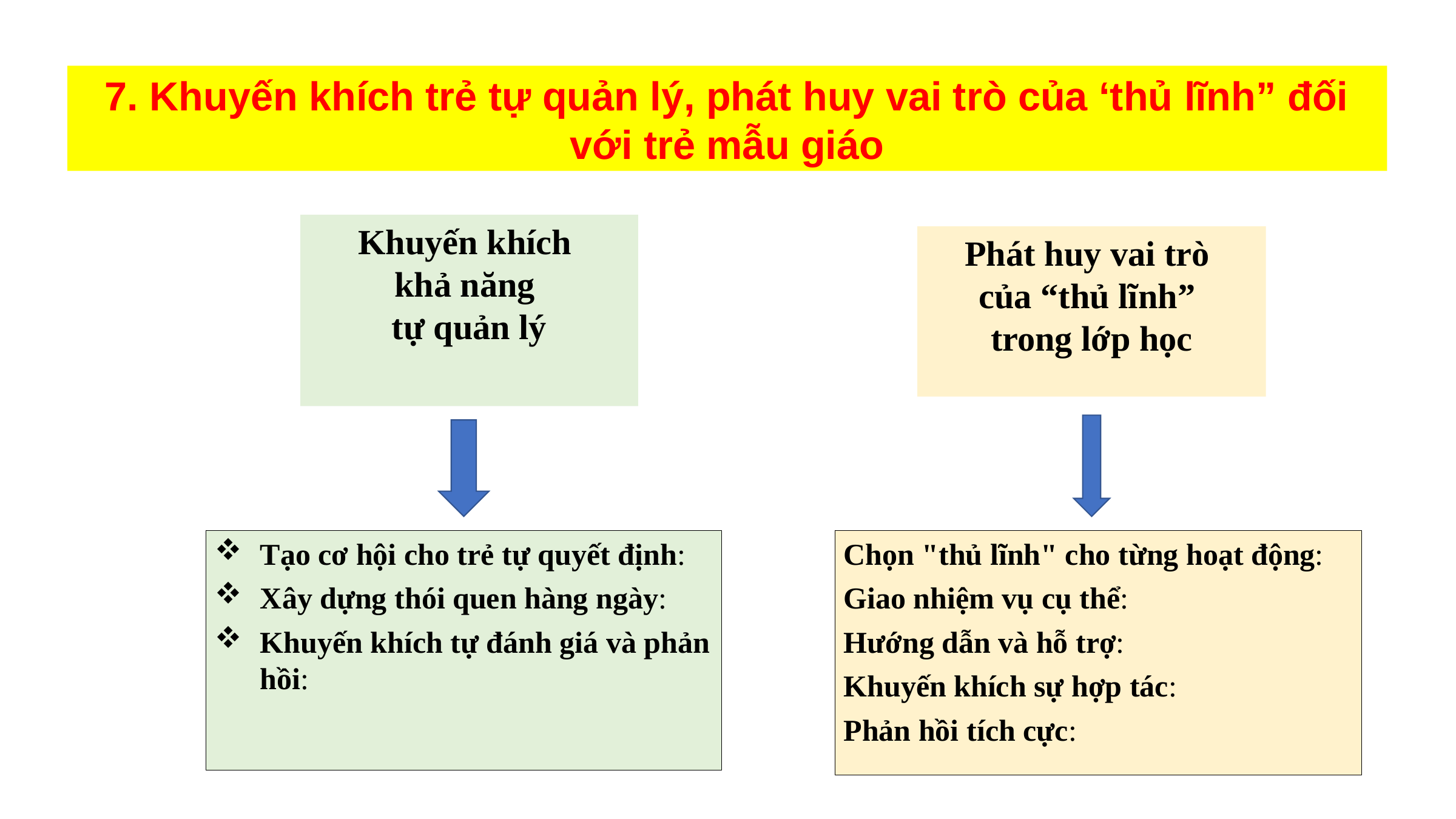

7. Khuyến khích trẻ tự quản lý, phát huy vai trò của ‘thủ lĩnh” đối với trẻ mẫu giáo
Khuyến khích
khả năng
tự quản lý
Phát huy vai trò
của “thủ lĩnh”
trong lớp học

Tạo cơ hội cho trẻ tự quyết định:
Xây dựng thói quen hàng ngày:
Khuyến khích tự đánh giá và phản hồi:

Chọn "thủ lĩnh" cho từng hoạt động:
Giao nhiệm vụ cụ thể:
Hướng dẫn và hỗ trợ:
Khuyến khích sự hợp tác:
Phản hồi tích cực: